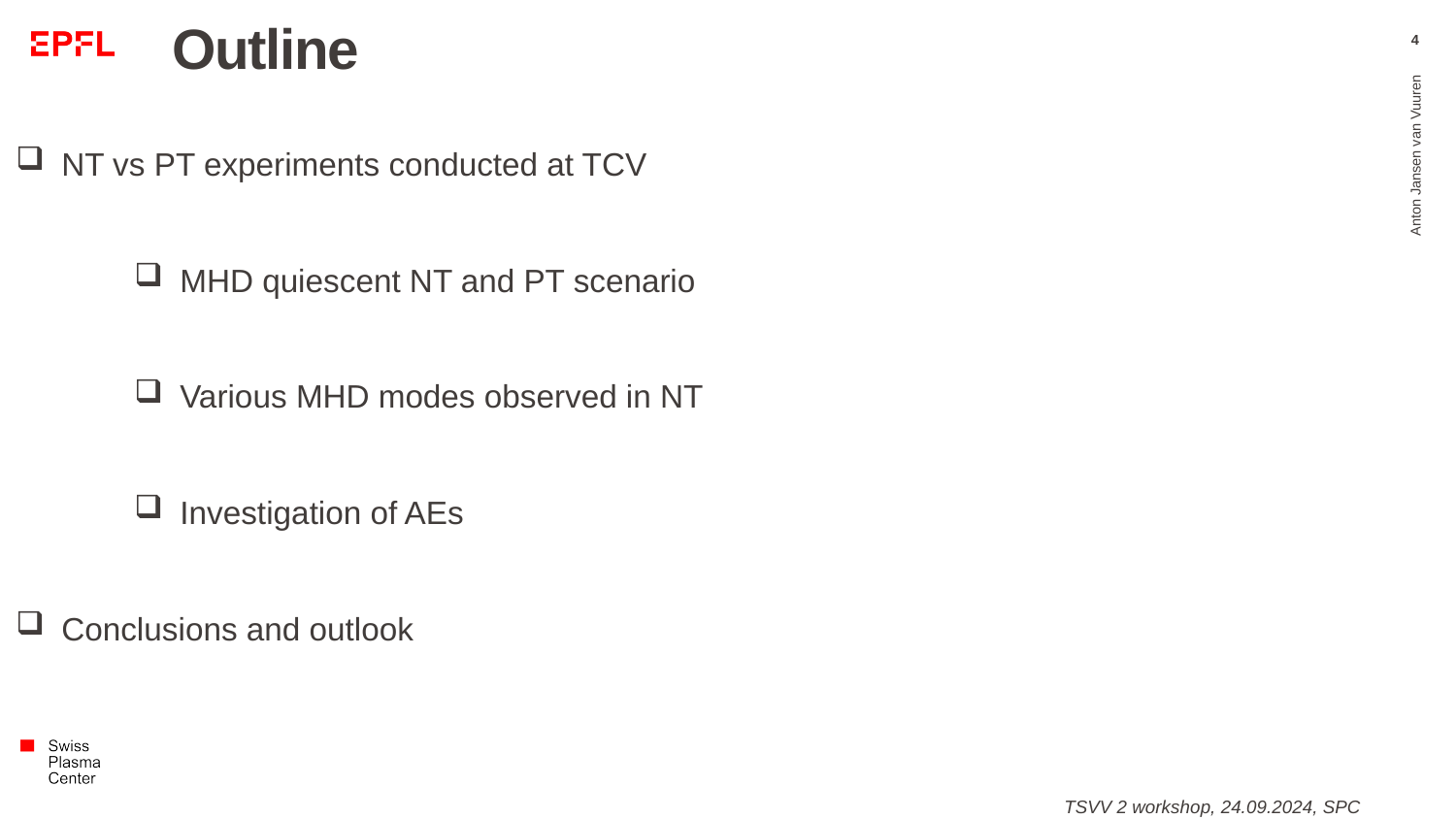

# Outline
4
NT vs PT experiments conducted at TCV

MHD quiescent NT and PT scenario

Various MHD modes observed in NT

Investigation of AEs

Conclusions and outlook

Anton Jansen van Vuuren
TSVV 2 workshop, 24.09.2024, SPC